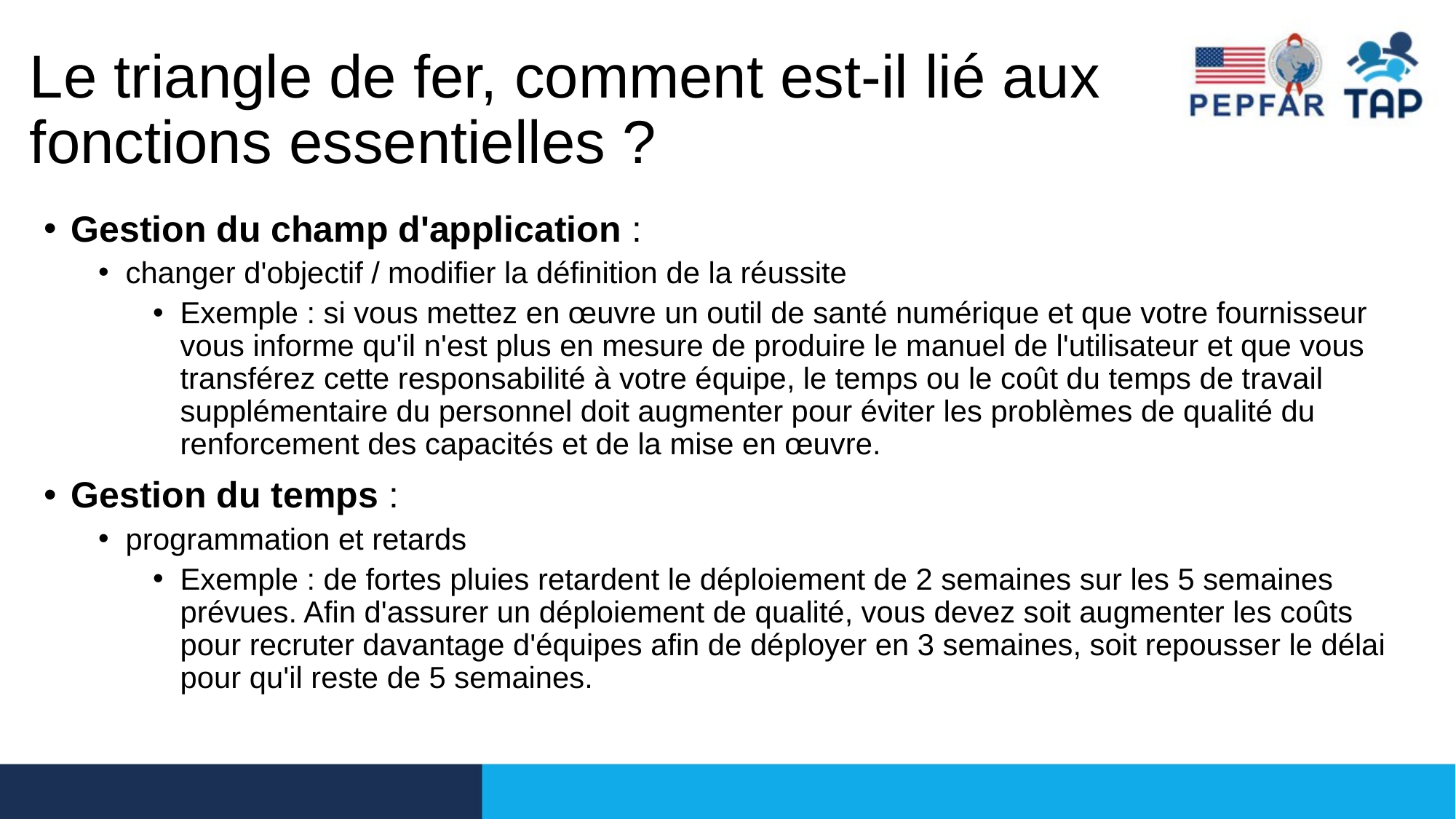

# Le triangle de fer, comment est-il lié aux fonctions essentielles ?
Gestion du champ d'application :
changer d'objectif / modifier la définition de la réussite
Exemple : si vous mettez en œuvre un outil de santé numérique et que votre fournisseur vous informe qu'il n'est plus en mesure de produire le manuel de l'utilisateur et que vous transférez cette responsabilité à votre équipe, le temps ou le coût du temps de travail supplémentaire du personnel doit augmenter pour éviter les problèmes de qualité du renforcement des capacités et de la mise en œuvre.
Gestion du temps :
programmation et retards
Exemple : de fortes pluies retardent le déploiement de 2 semaines sur les 5 semaines prévues. Afin d'assurer un déploiement de qualité, vous devez soit augmenter les coûts pour recruter davantage d'équipes afin de déployer en 3 semaines, soit repousser le délai pour qu'il reste de 5 semaines.